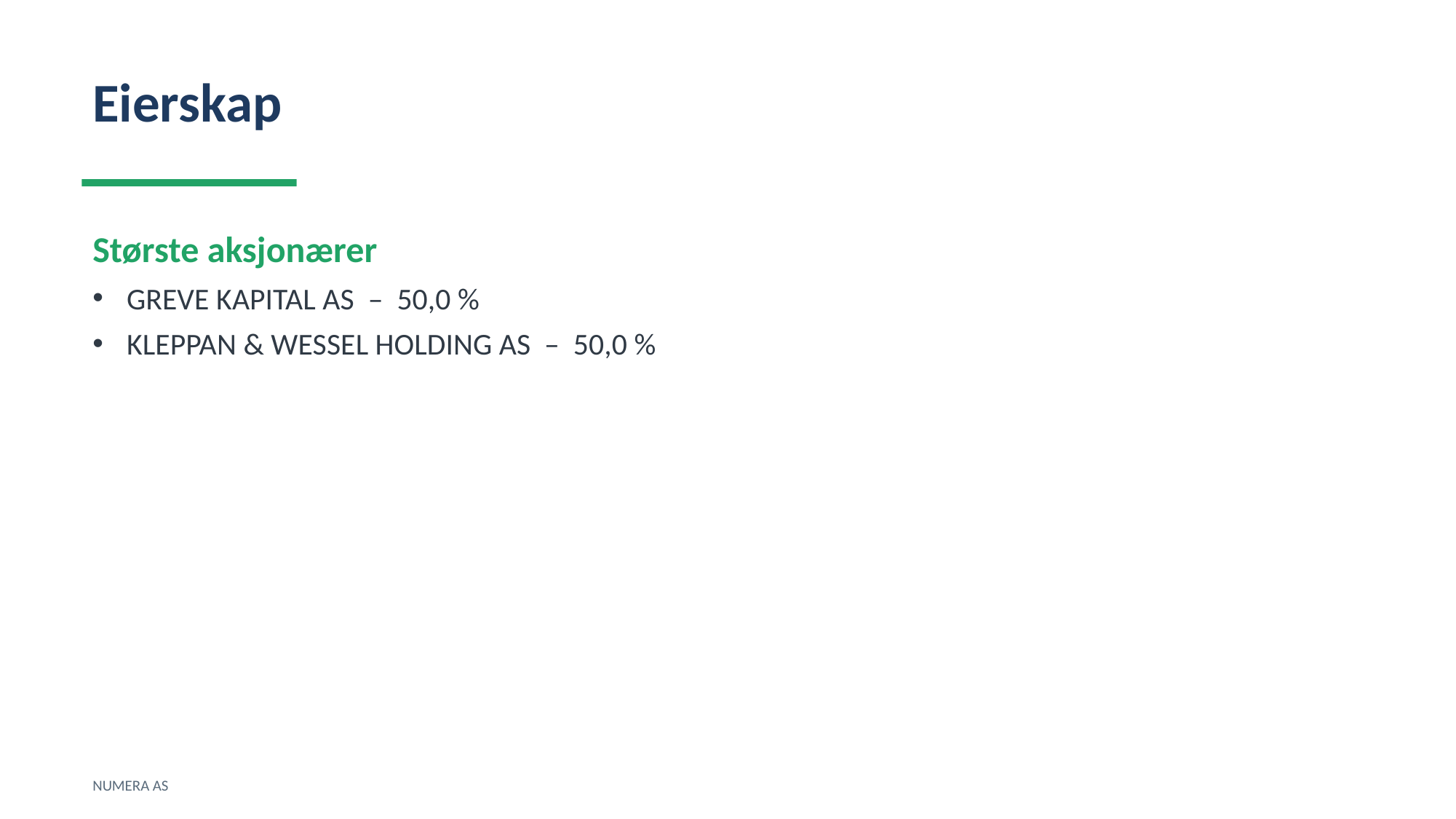

Eierskap

Største aksjonærer
GREVE KAPITAL AS  –  50,0 %
KLEPPAN & WESSEL HOLDING AS  –  50,0 %
NUMERA AS